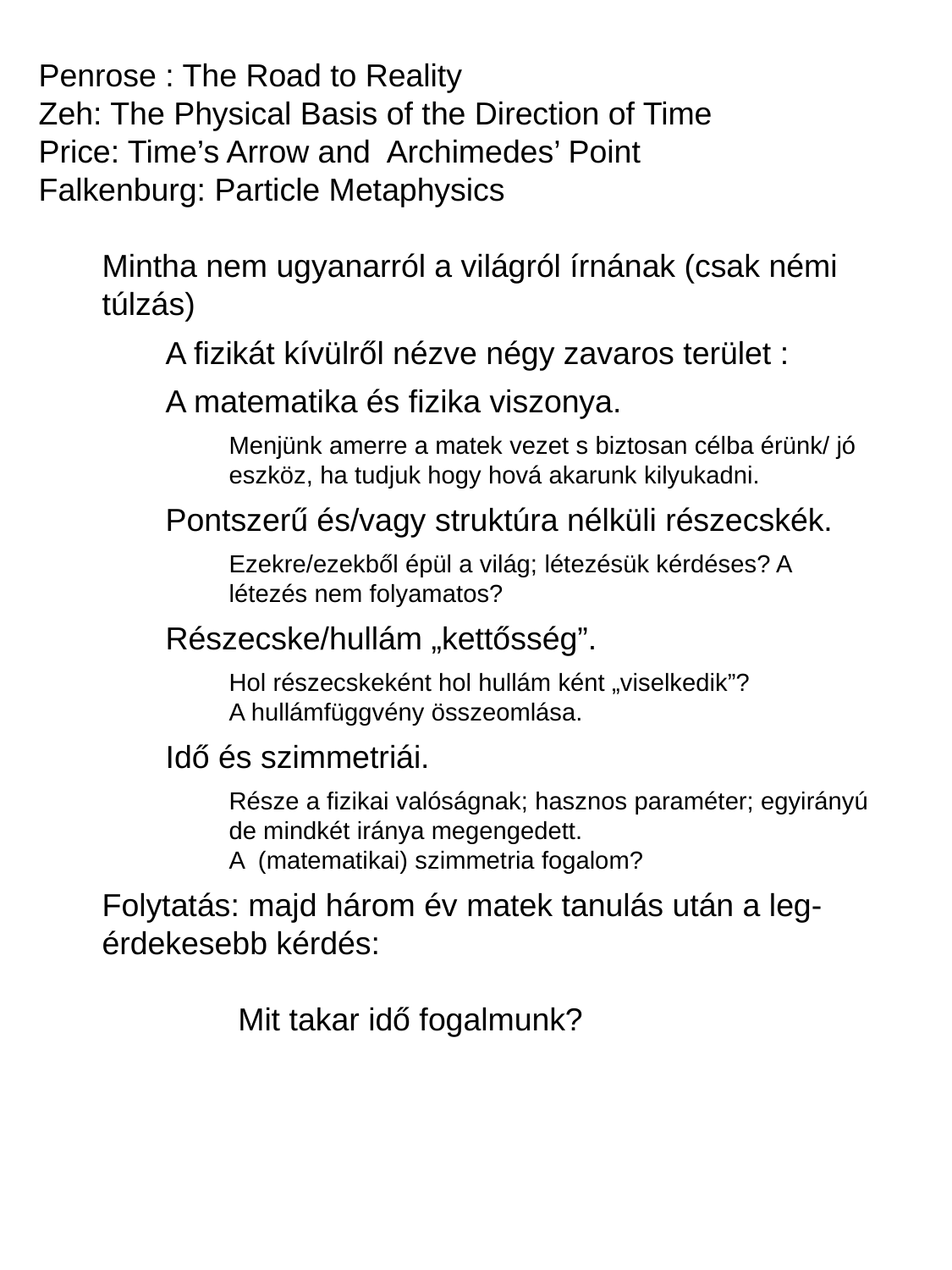

Penrose : The Road to Reality
Zeh: The Physical Basis of the Direction of Time
Price: Time’s Arrow and  Archimedes’ Point
Falkenburg: Particle Metaphysics

Mintha nem ugyanarról a világról írnának (csak némi túlzás)

A fizikát kívülről nézve négy zavaros terület :

A matematika és fizika viszonya.

Menjünk amerre a matek vezet s biztosan célba érünk/ jó eszköz, ha tudjuk hogy hová akarunk kilyukadni.

Pontszerű és/vagy struktúra nélküli részecskék.

Ezekre/ezekből épül a világ; létezésük kérdéses? A létezés nem folyamatos?

Részecske/hullám „kettősség”.

Hol részecskeként hol hullám ként „viselkedik”?
A hullámfüggvény összeomlása.

Idő és szimmetriái.

Része a fizikai valóságnak; hasznos paraméter; egyirányú de mindkét iránya megengedett.
A  (matematikai) szimmetria fogalom?

Folytatás: majd három év matek tanulás után a leg-érdekesebb kérdés:

 Mit takar idő fogalmunk?

4